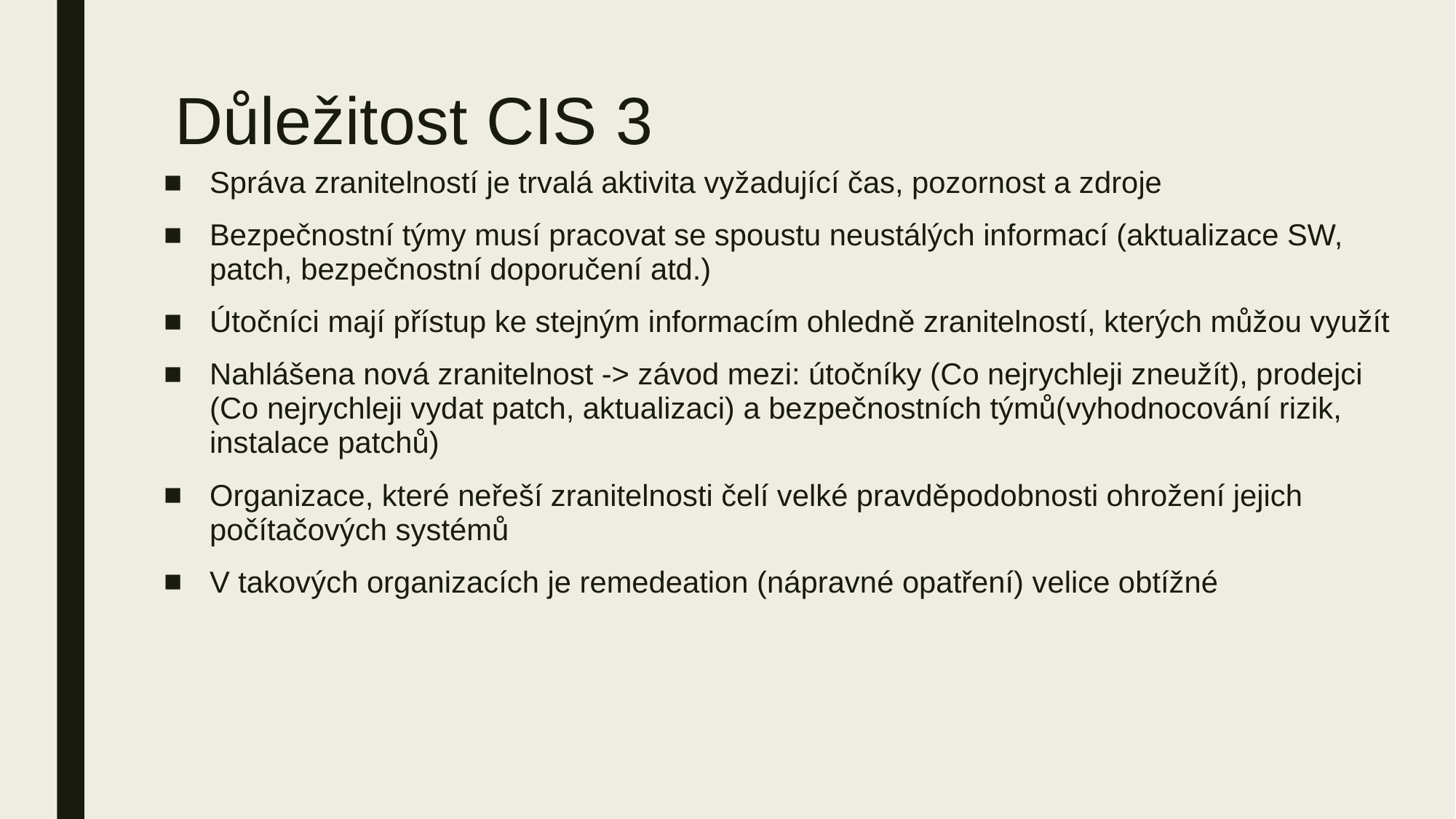

# Důležitost CIS 3
Správa zranitelností je trvalá aktivita vyžadující čas, pozornost a zdroje
Bezpečnostní týmy musí pracovat se spoustu neustálých informací (aktualizace SW, patch, bezpečnostní doporučení atd.)
Útočníci mají přístup ke stejným informacím ohledně zranitelností, kterých můžou využít
Nahlášena nová zranitelnost -> závod mezi: útočníky (Co nejrychleji zneužít), prodejci (Co nejrychleji vydat patch, aktualizaci) a bezpečnostních týmů(vyhodnocování rizik, instalace patchů)
Organizace, které neřeší zranitelnosti čelí velké pravděpodobnosti ohrožení jejich počítačových systémů
V takových organizacích je remedeation (nápravné opatření) velice obtížné